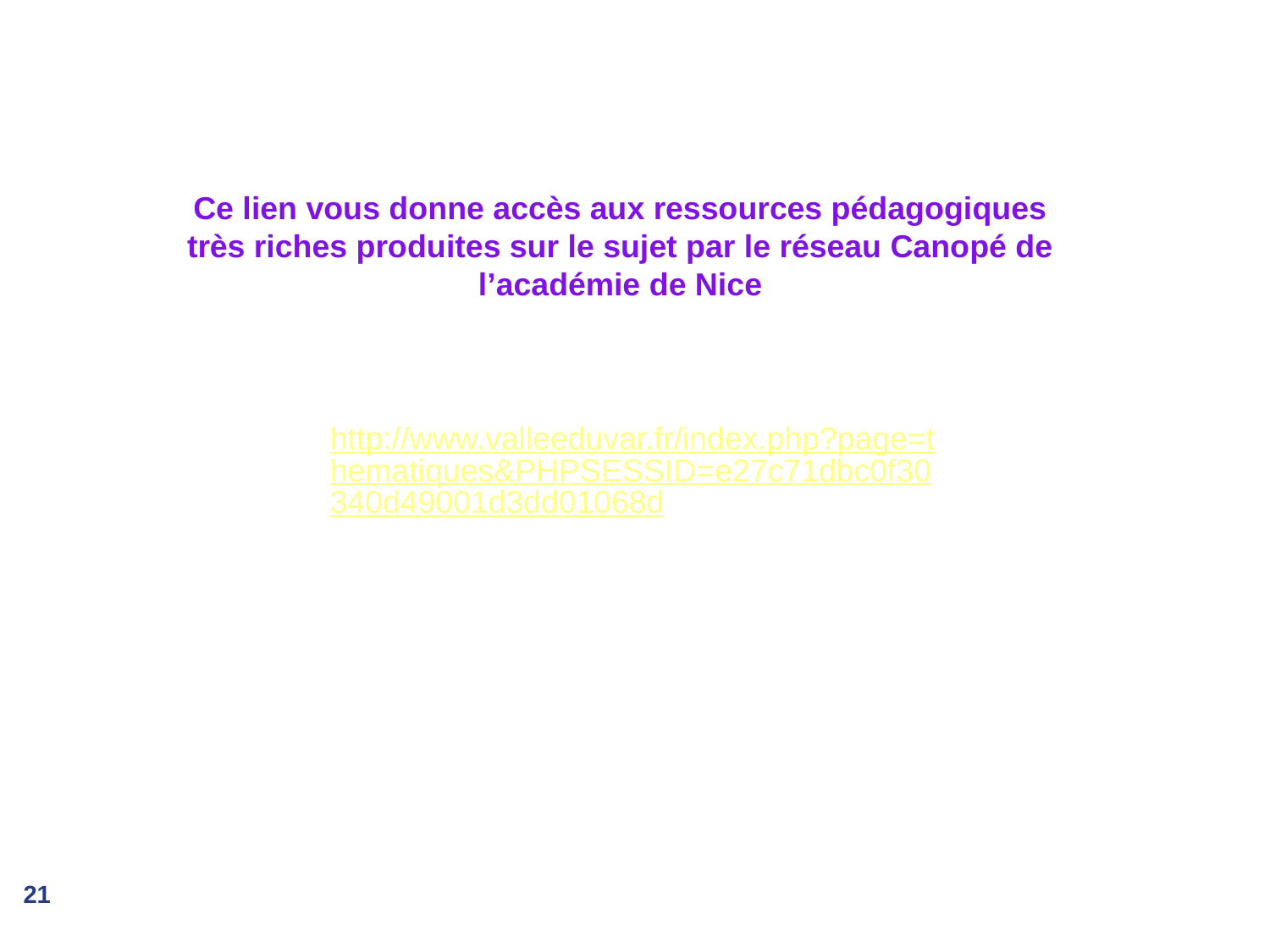

Ce lien vous donne accès aux ressources pédagogiques très riches produites sur le sujet par le réseau Canopé de l’académie de Nice
http://www.valleeduvar.fr/index.php?page=thematiques&PHPSESSID=e27c71dbc0f30340d49001d3dd01068d

21